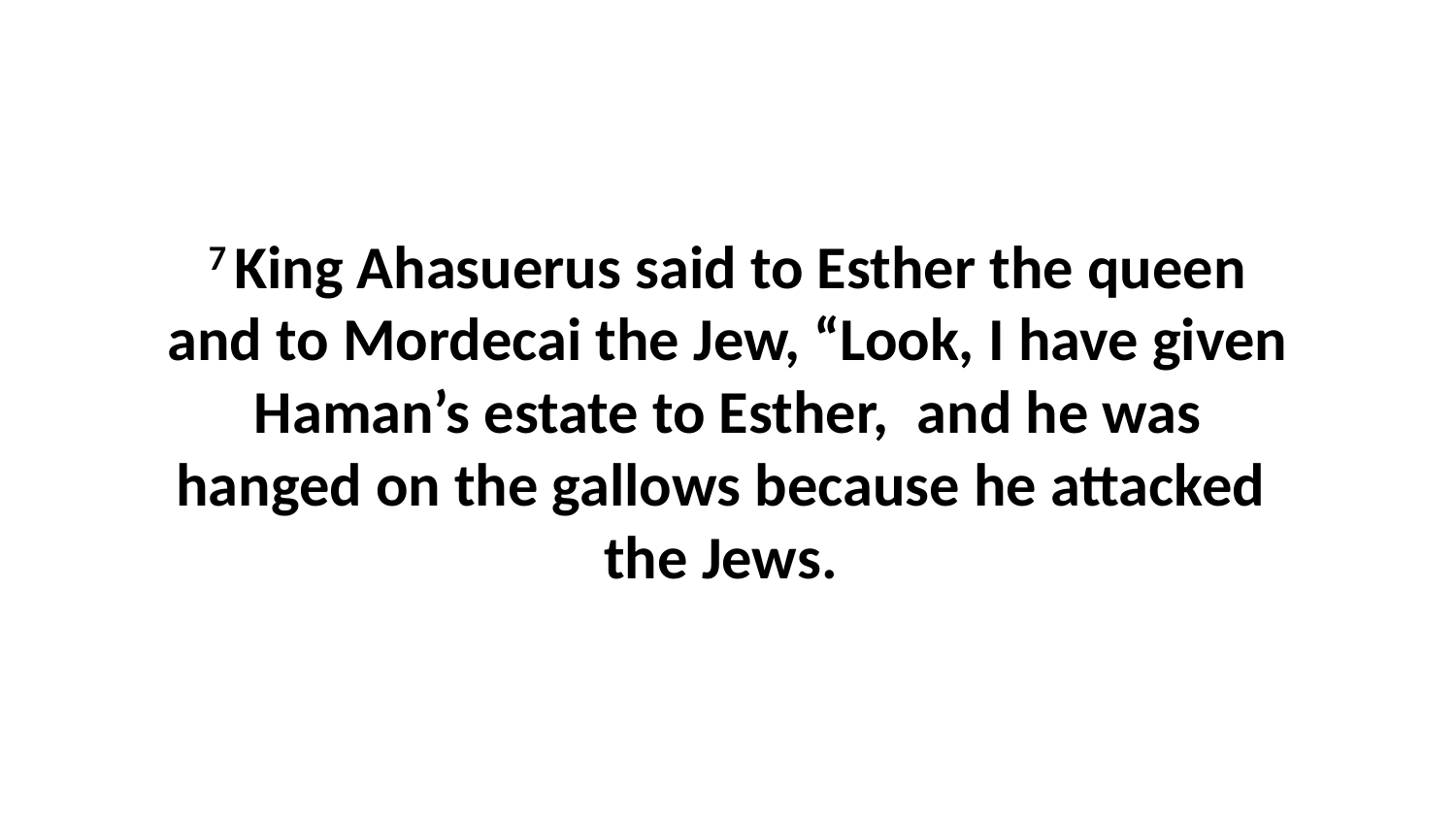

7 King Ahasuerus said to Esther the queen and to Mordecai the Jew, “Look, I have given Haman’s estate to Esther,  and he was hanged on the gallows because he attacked  the Jews.